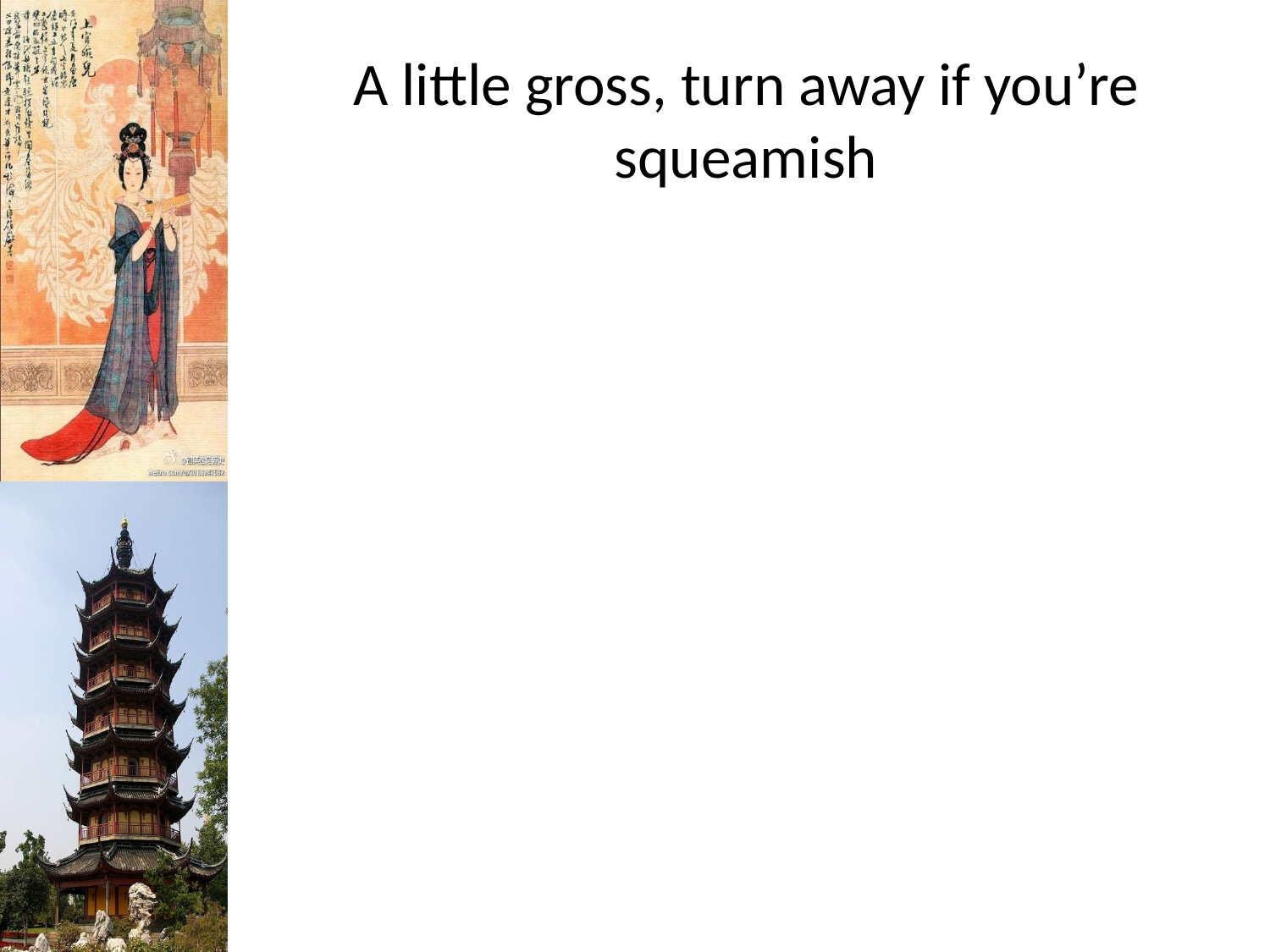

# A little gross, turn away if you’re squeamish